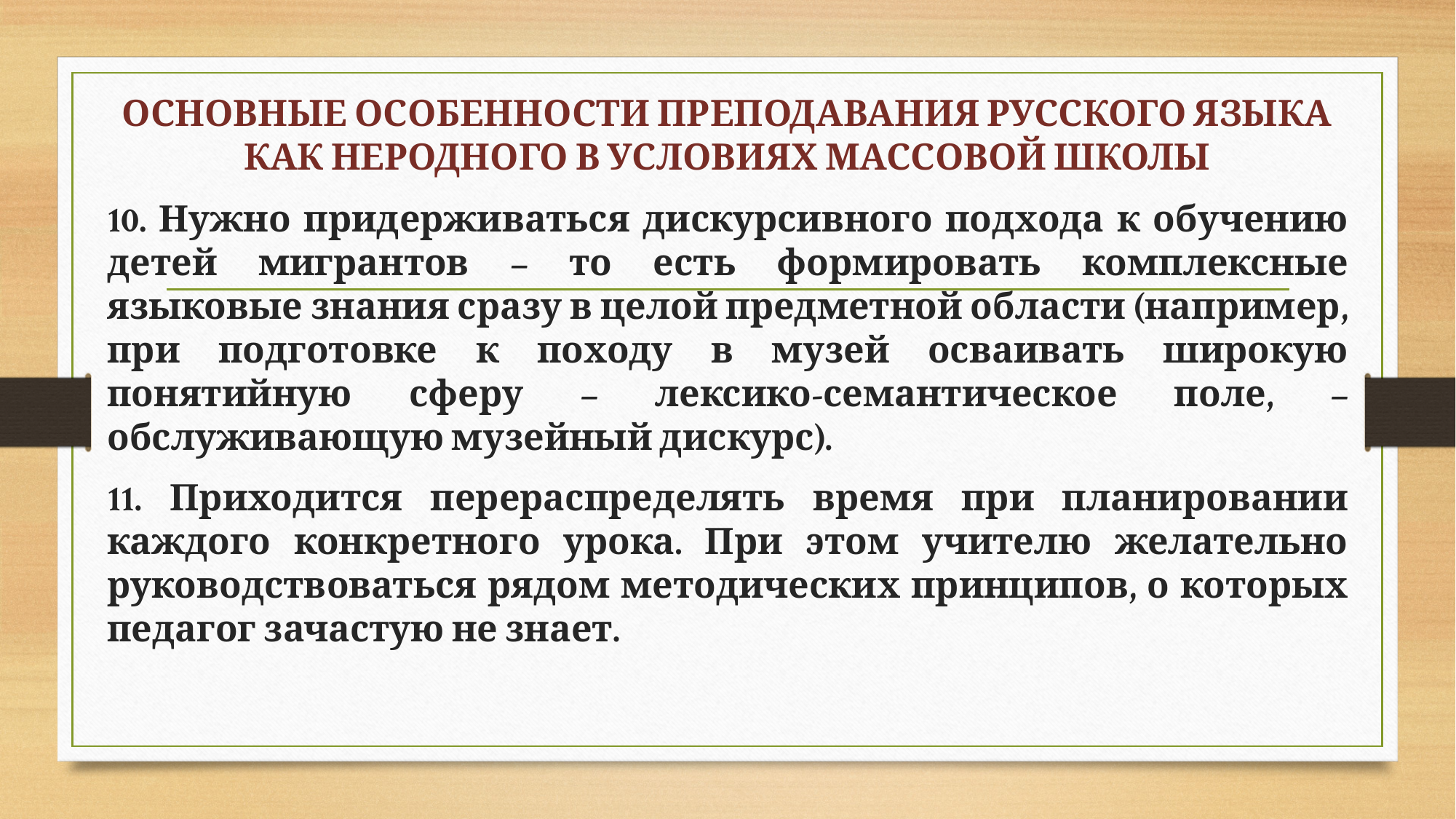

# основные особенности преподавания русского языка как неродного в условиях массовой школы
10. Нужно придерживаться дискурсивного подхода к обучению детей мигрантов – то есть формировать комплексные языковые знания сразу в целой предметной области (например, при подготовке к походу в музей осваивать широкую понятийную сферу – лексико-семантическое поле, – обслуживающую музейный дискурс).
11. Приходится перераспределять время при планировании каждого конкретного урока. При этом учителю желательно руководствоваться рядом методических принципов, о которых педагог зачастую не знает.